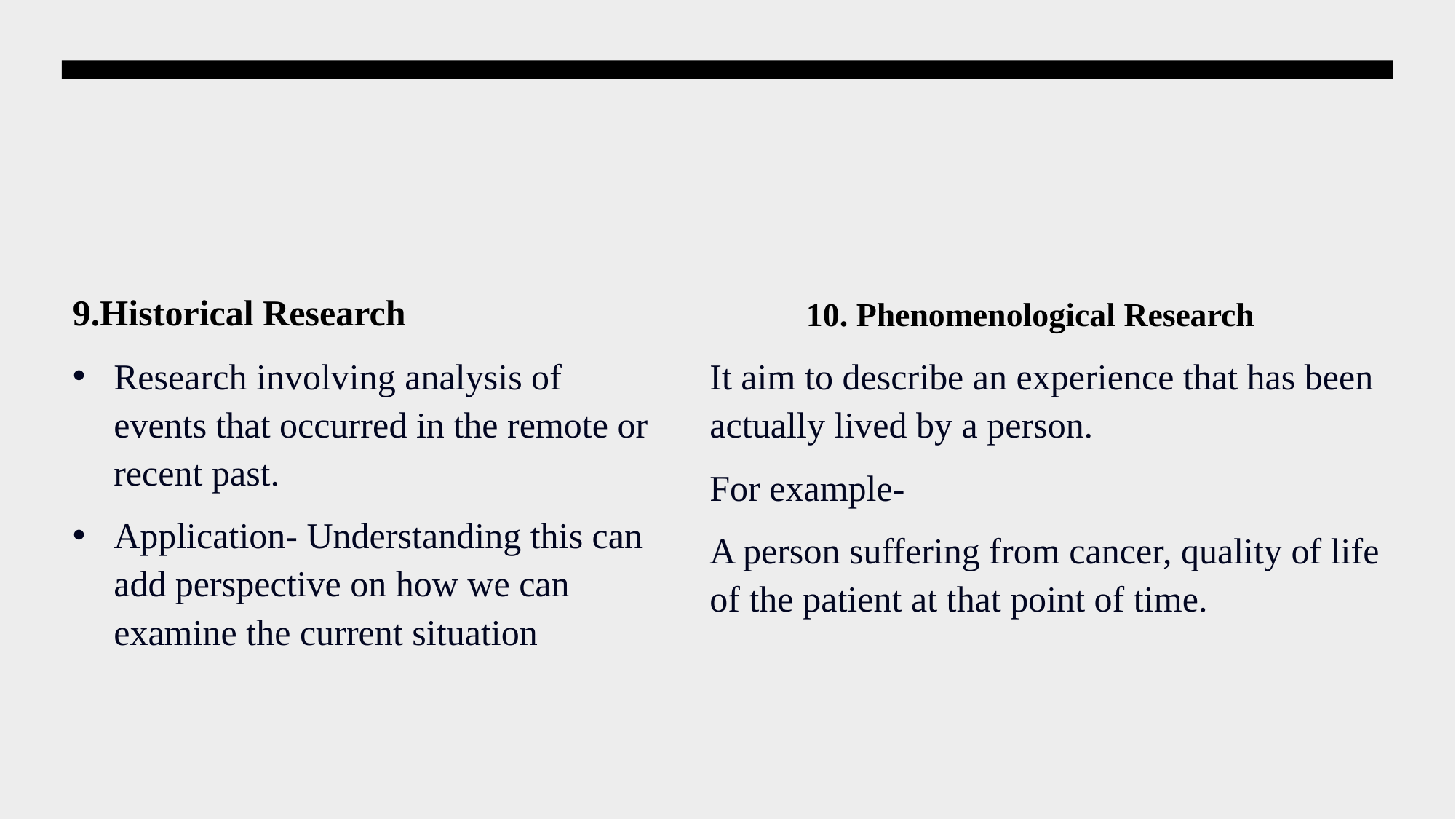

#
9.Historical Research
10. Phenomenological Research
Research involving analysis of events that occurred in the remote or recent past.
Application- Understanding this can add perspective on how we can examine the current situation

It aim to describe an experience that has been actually lived by a person.
For example-
A person suffering from cancer, quality of life of the patient at that point of time.